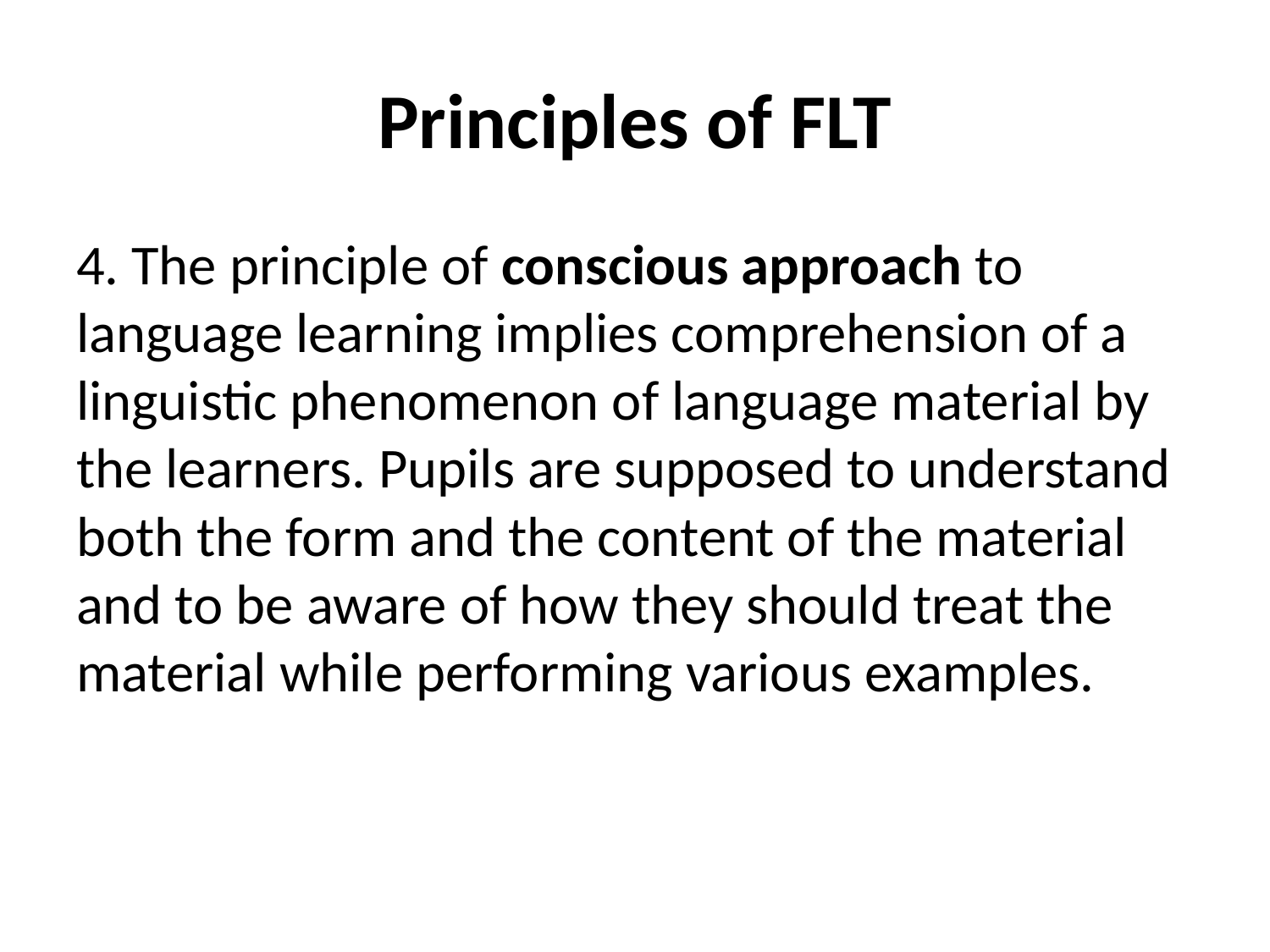

# Principles of FLT
4. The principle of conscious approach to language learning implies comprehension of a linguistic phenomenon of language material by the learners. Pupils are supposed to understand both the form and the content of the material and to be aware of how they should treat the material while performing various examples.